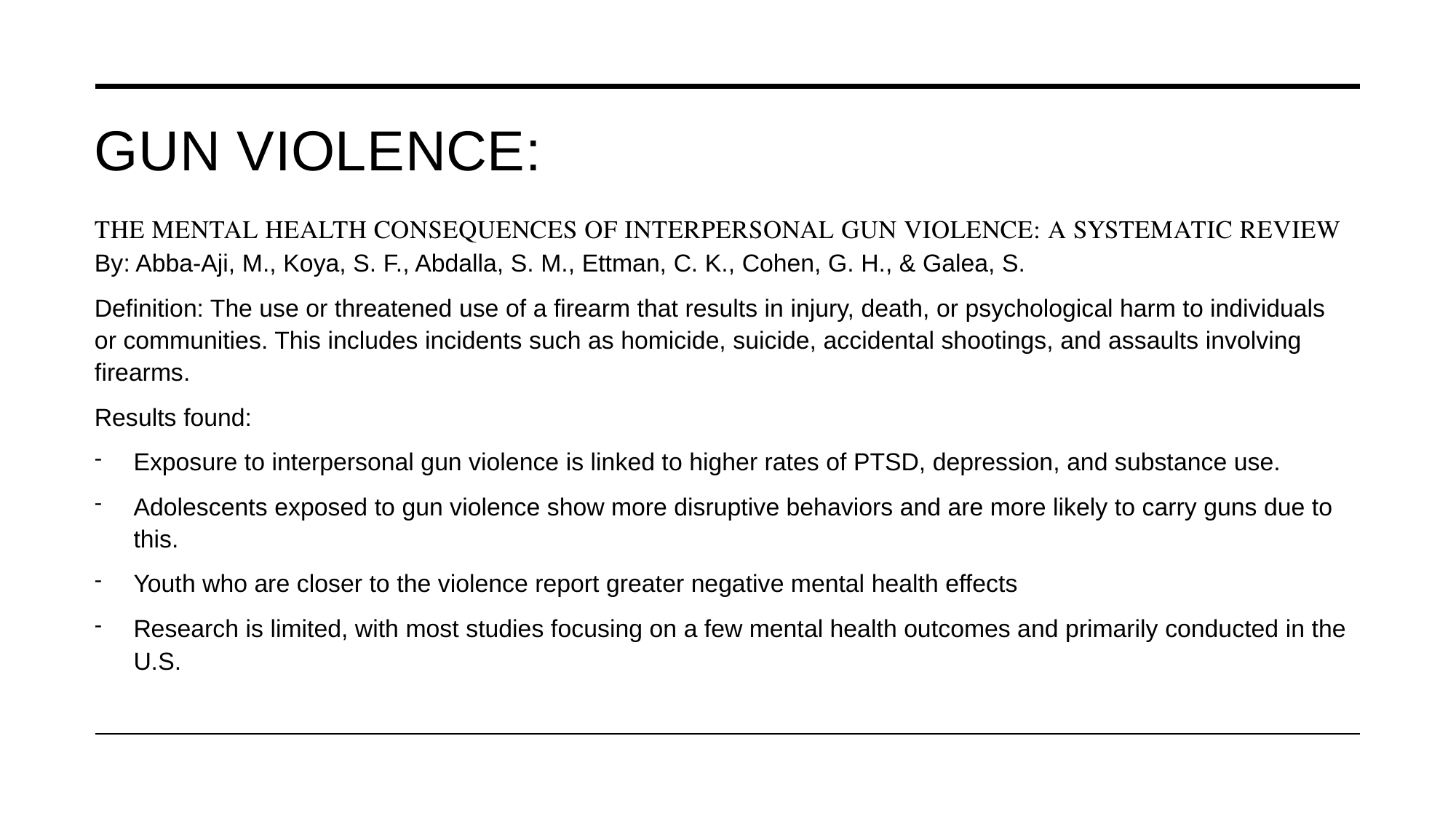

# Gun violence: The mental health consequences of interpersonal gun violence: A systematic review
By: Abba-Aji, M., Koya, S. F., Abdalla, S. M., Ettman, C. K., Cohen, G. H., & Galea, S.
Definition: The use or threatened use of a firearm that results in injury, death, or psychological harm to individuals or communities. This includes incidents such as homicide, suicide, accidental shootings, and assaults involving firearms.
Results found:
Exposure to interpersonal gun violence is linked to higher rates of PTSD, depression, and substance use.
Adolescents exposed to gun violence show more disruptive behaviors and are more likely to carry guns due to this.
Youth who are closer to the violence report greater negative mental health effects
Research is limited, with most studies focusing on a few mental health outcomes and primarily conducted in the U.S.